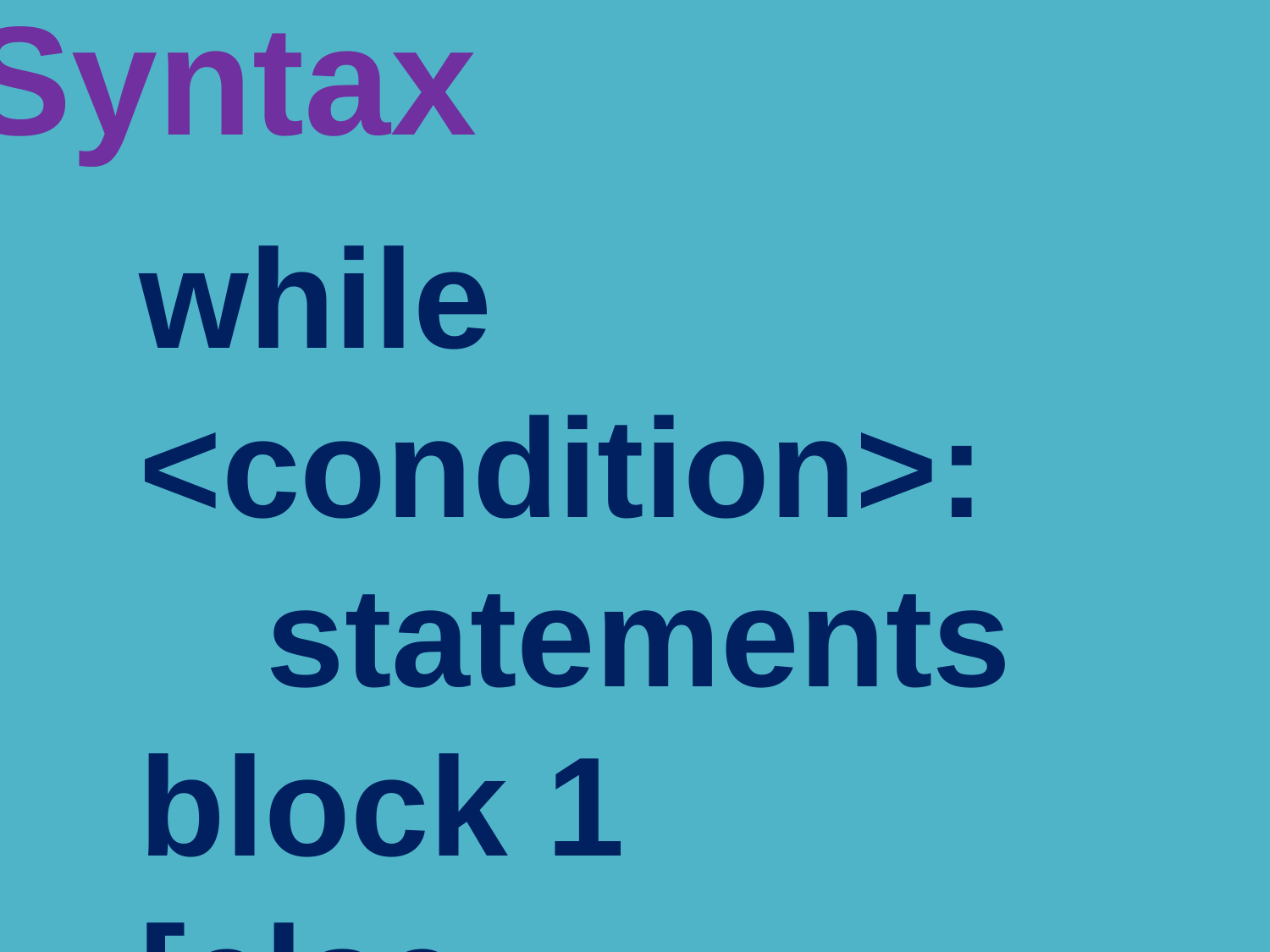

Syntax
while <condition>:
	statements block 1
[else:
statements block2]